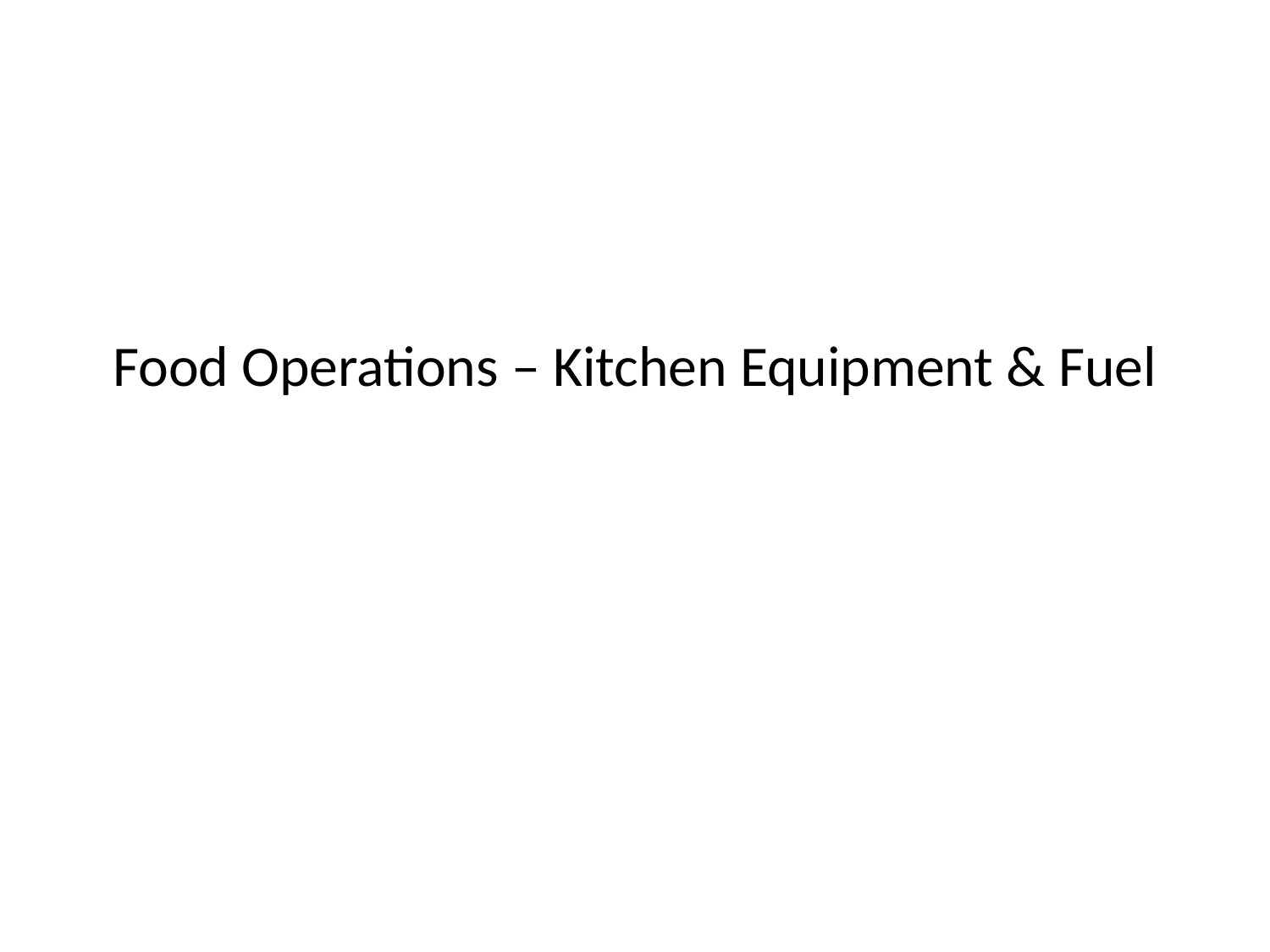

# Food Operations – Kitchen Equipment & Fuel